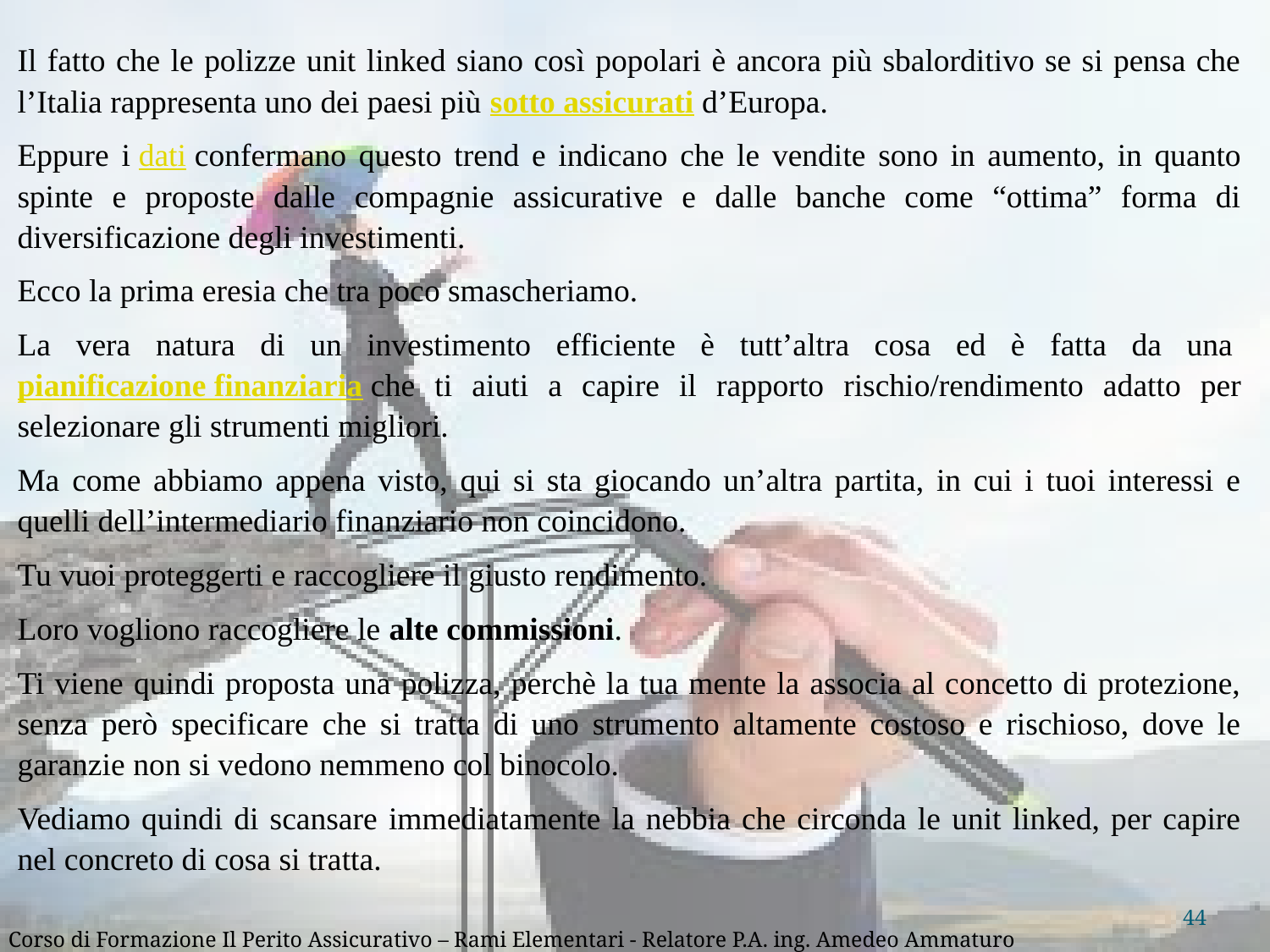

Il fatto che le polizze unit linked siano così popolari è ancora più sbalorditivo se si pensa che l’Italia rappresenta uno dei paesi più sotto assicurati d’Europa.
Eppure i dati confermano questo trend e indicano che le vendite sono in aumento, in quanto spinte e proposte dalle compagnie assicurative e dalle banche come “ottima” forma di diversificazione degli investimenti.
Ecco la prima eresia che tra poco smascheriamo.
La vera natura di un investimento efficiente è tutt’altra cosa ed è fatta da una pianificazione finanziaria che ti aiuti a capire il rapporto rischio/rendimento adatto per selezionare gli strumenti migliori.
Ma come abbiamo appena visto, qui si sta giocando un’altra partita, in cui i tuoi interessi e quelli dell’intermediario finanziario non coincidono.
Tu vuoi proteggerti e raccogliere il giusto rendimento.
Loro vogliono raccogliere le alte commissioni.
Ti viene quindi proposta una polizza, perchè la tua mente la associa al concetto di protezione, senza però specificare che si tratta di uno strumento altamente costoso e rischioso, dove le garanzie non si vedono nemmeno col binocolo.
Vediamo quindi di scansare immediatamente la nebbia che circonda le unit linked, per capire nel concreto di cosa si tratta.
44
Corso di Formazione Il Perito Assicurativo – Rami Elementari - Relatore P.A. ing. Amedeo Ammaturo